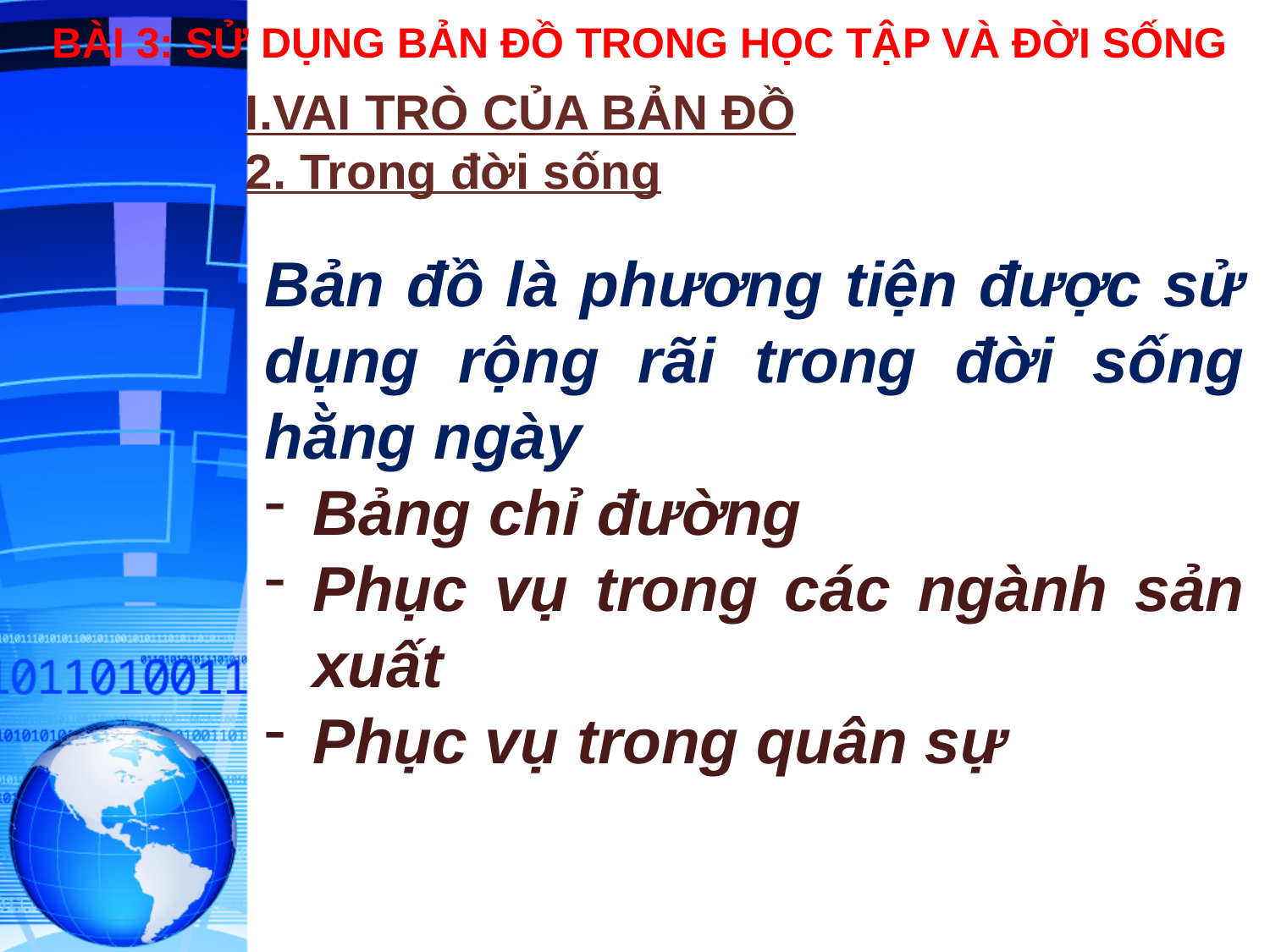

# BÀI 3: SỬ DỤNG BẢN ĐỒ TRONG HỌC TẬP VÀ ĐỜI SỐNG
I.VAI TRÒ CỦA BẢN ĐỒ
2. Trong đời sống
Bản đồ là phương tiện được sử dụng rộng rãi trong đời sống hằng ngày
Bảng chỉ đường
Phục vụ trong các ngành sản xuất
Phục vụ trong quân sự